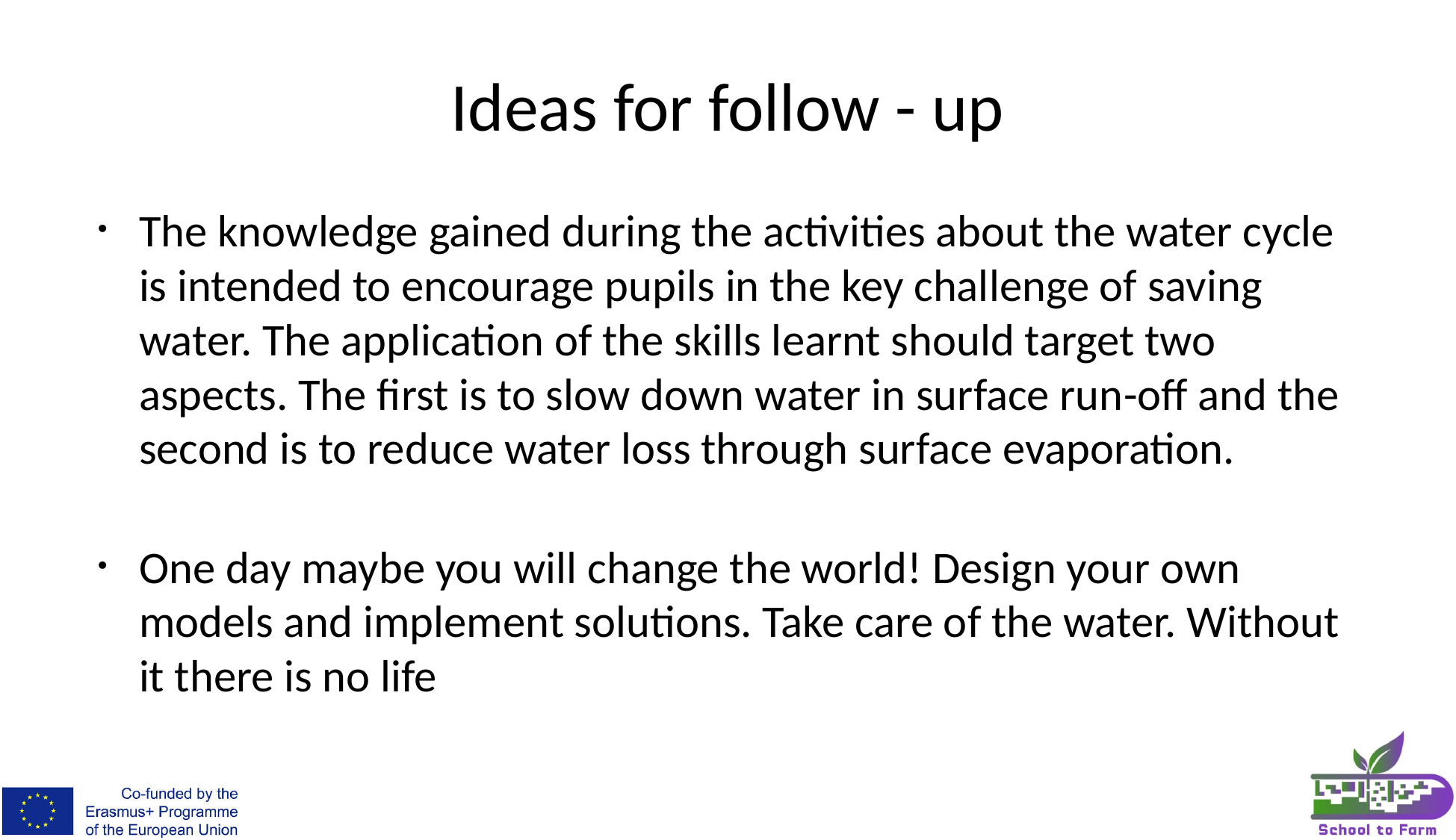

# Ideas for follow - up
The knowledge gained during the activities about the water cycle is intended to encourage pupils in the key challenge of saving water. The application of the skills learnt should target two aspects. The first is to slow down water in surface run-off and the second is to reduce water loss through surface evaporation.

One day maybe you will change the world! Design your own models and implement solutions. Take care of the water. Without it there is no life